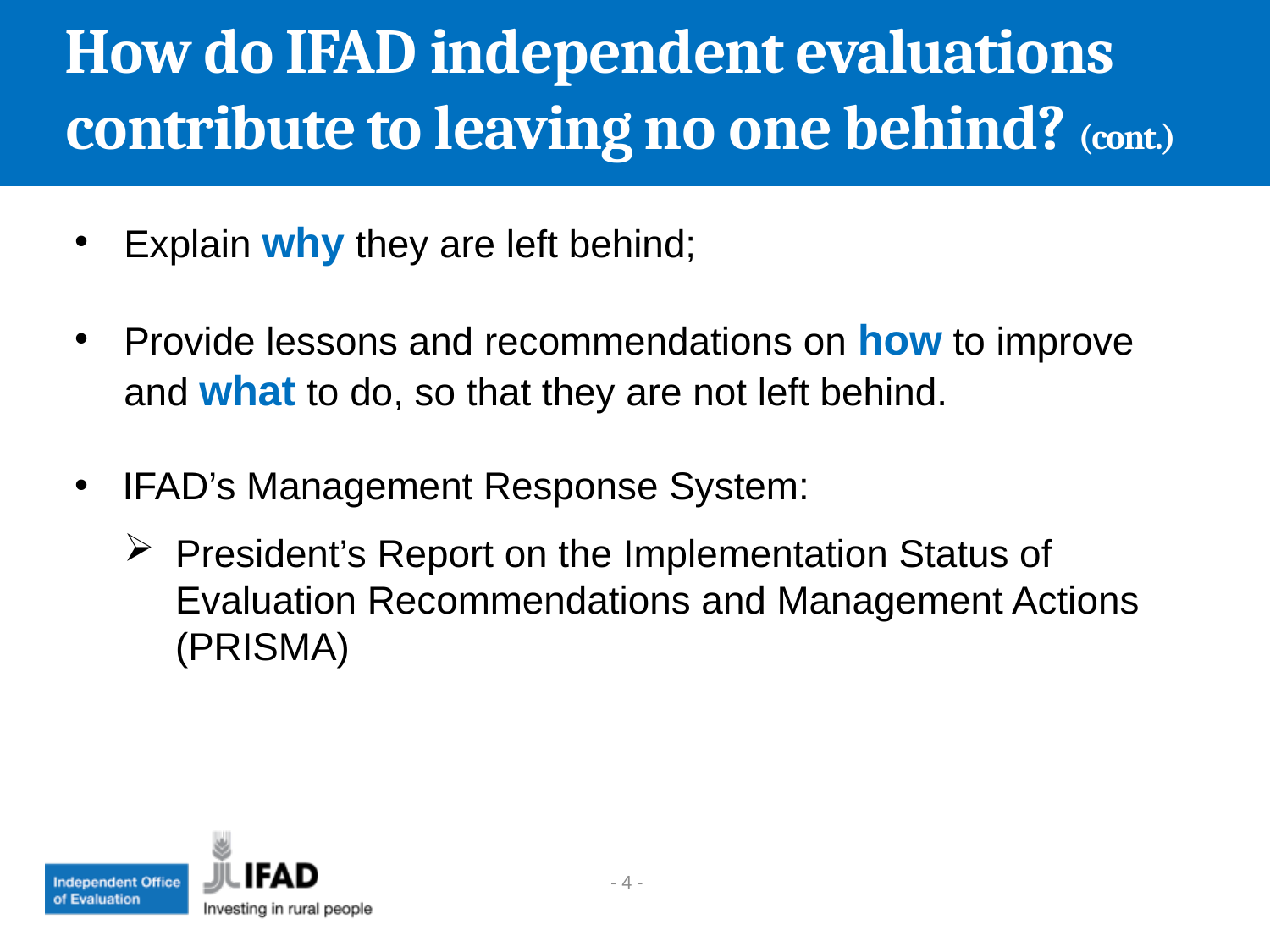

How do IFAD independent evaluations contribute to leaving no one behind? (cont.)
Explain why they are left behind;

Provide lessons and recommendations on how to improve and what to do, so that they are not left behind.

IFAD’s Management Response System:

President’s Report on the Implementation Status of Evaluation Recommendations and Management Actions (PRISMA)

- 4 -